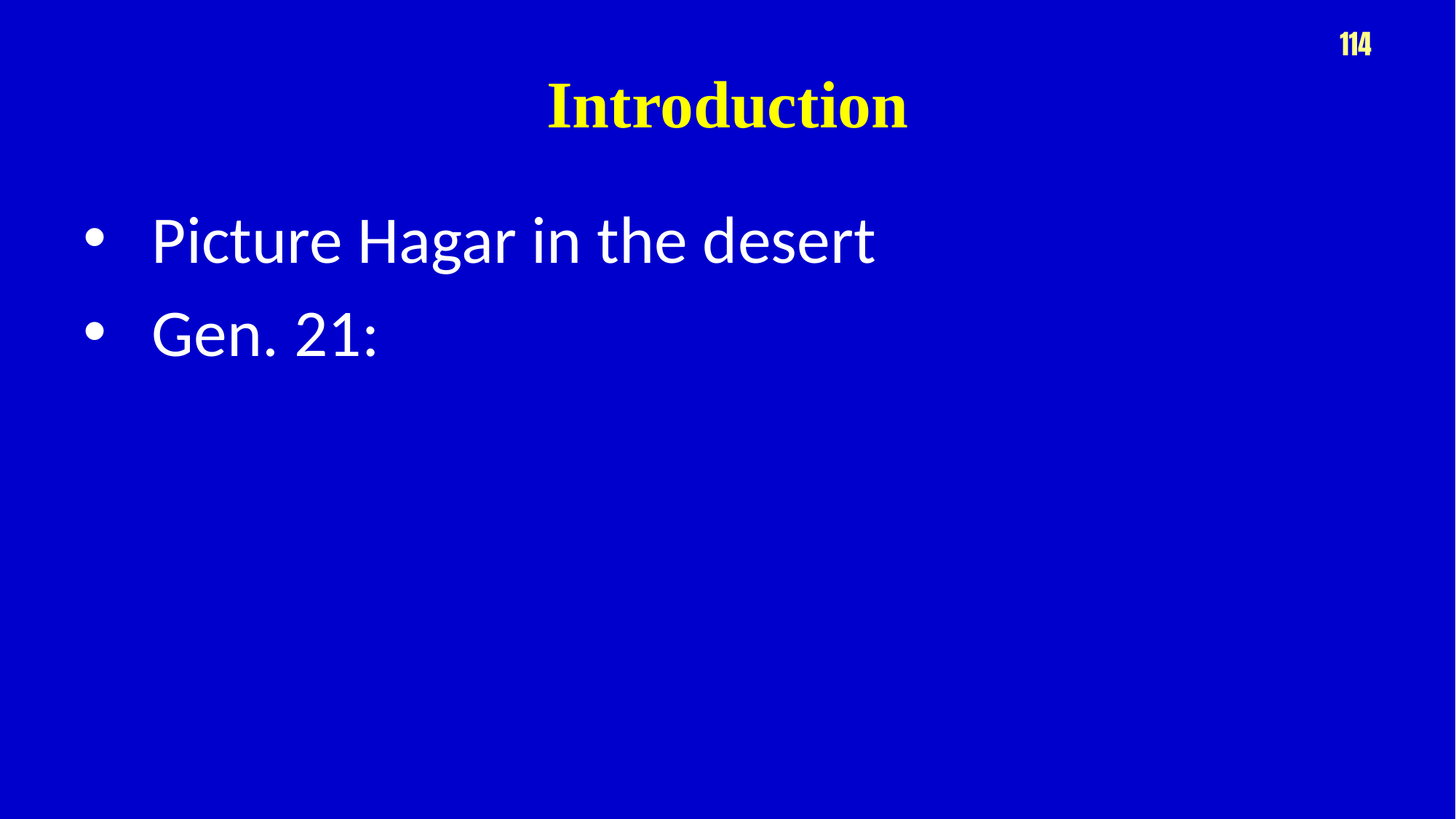

114
# Introduction
Picture Hagar in the desert
Gen. 21: